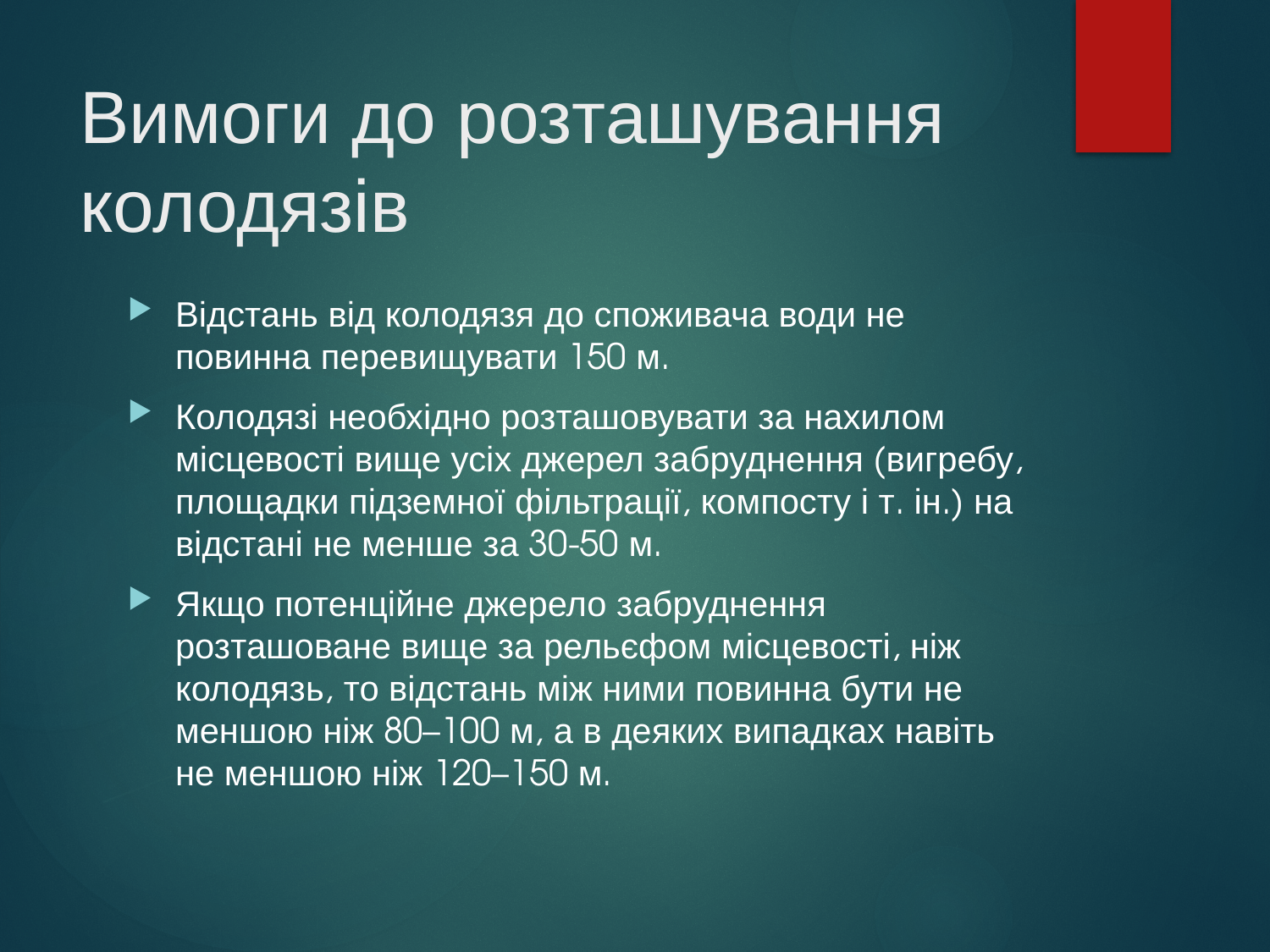

# Вимоги до розташування колодязів
Відстань від колодязя до споживача води не повинна перевищувати 150 м.
Колодязі необхідно розташовувати за нахилом місцевості вище усіх джерел забруднення (вигребу, площадки підземної фільтрації, компосту і т. ін.) на відстані не менше за 30-50 м.
Якщо потенційне джерело забруднення розташоване вище за рельєфом місцевості, ніж колодязь, то відстань між ними повинна бути не меншою ніж 80–100 м, а в деяких випадках навіть не меншою ніж 120–150 м.